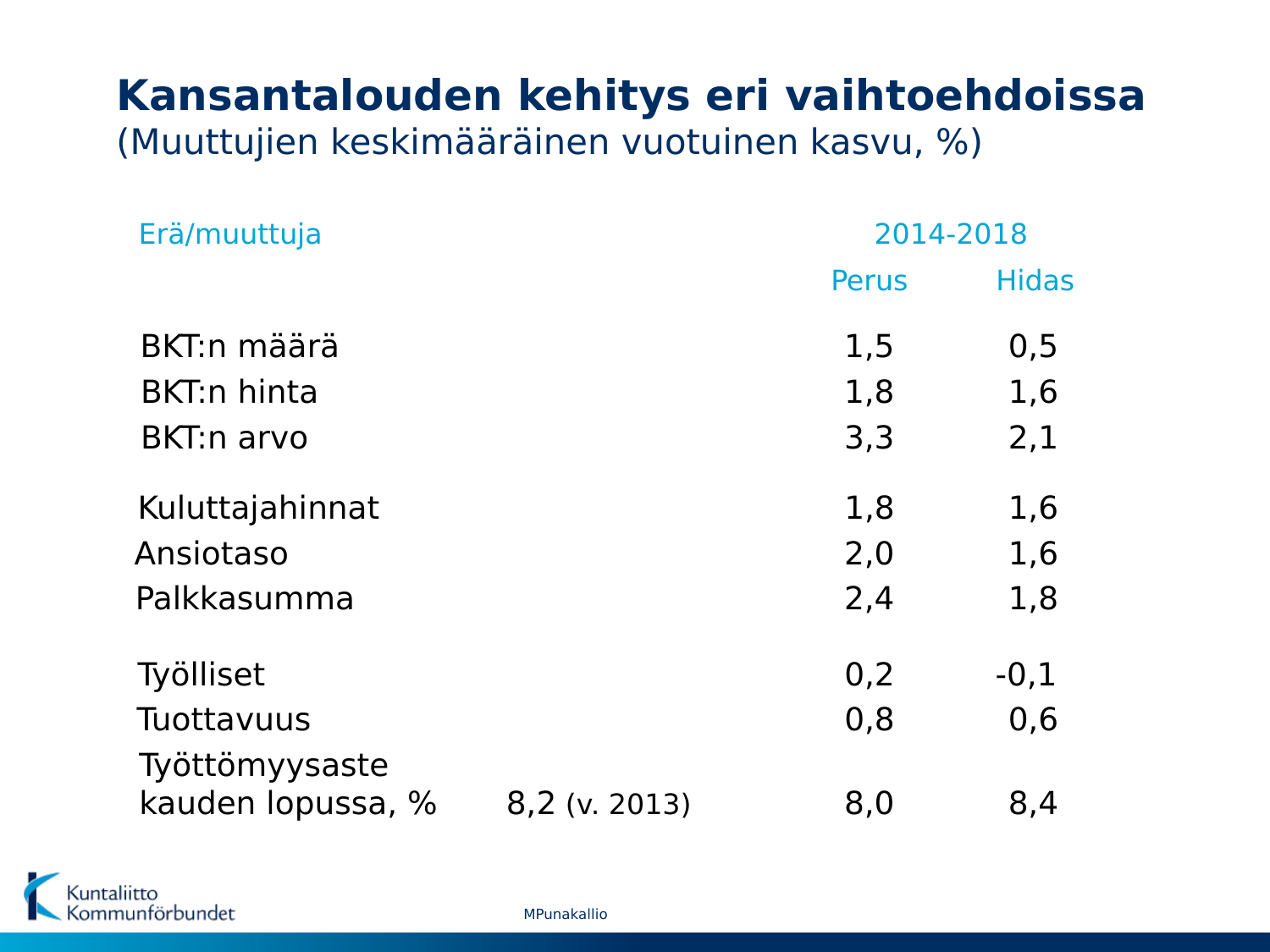

# Kansantalouden kehitys eri vaihtoehdoissa (Muuttujien keskimääräinen vuotuinen kasvu, %)
Erä/muuttuja
2014-2018
Perus
Hidas
BKT:n määrä
1,5
0,5
BKT:n hinta
1,8
1,6
BKT:n arvo
3,3
2,1
Kuluttajahinnat
1,8
1,6
Ansiotaso
2,0
1,6
2,4
1,8
Palkkasumma
Työlliset
0,2
-0,1
Tuottavuus
0,8
0,6
Työttömyysaste
kauden lopussa, %
8,2 (v. 2013)
8,0
8,4
MPunakallio